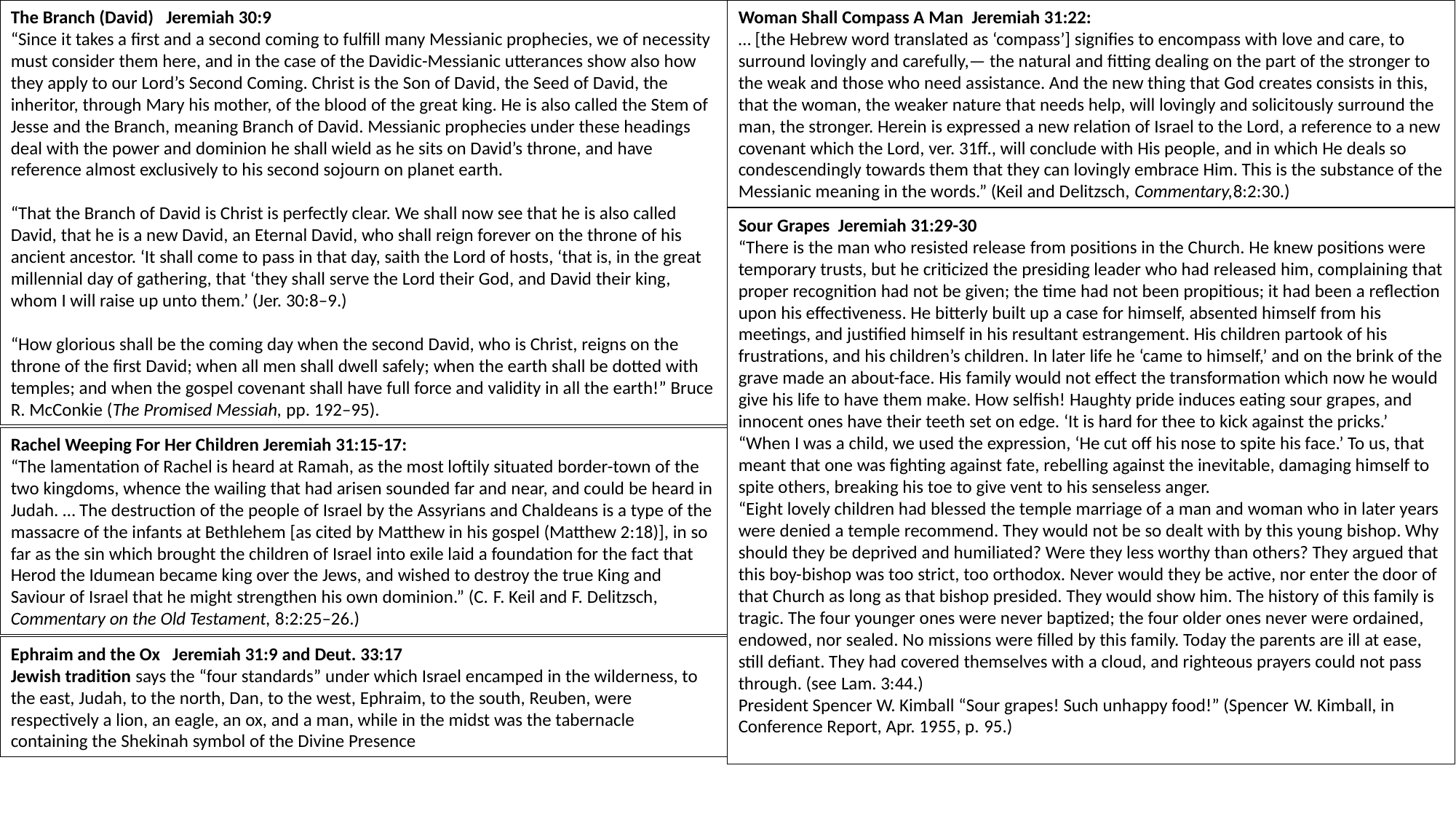

The Branch (David)   Jeremiah 30:9
“Since it takes a first and a second coming to fulfill many Messianic prophecies, we of necessity must consider them here, and in the case of the Davidic-Messianic utterances show also how they apply to our Lord’s Second Coming. Christ is the Son of David, the Seed of David, the inheritor, through Mary his mother, of the blood of the great king. He is also called the Stem of Jesse and the Branch, meaning Branch of David. Messianic prophecies under these headings deal with the power and dominion he shall wield as he sits on David’s throne, and have reference almost exclusively to his second sojourn on planet earth.

“That the Branch of David is Christ is perfectly clear. We shall now see that he is also called David, that he is a new David, an Eternal David, who shall reign forever on the throne of his ancient ancestor. ‘It shall come to pass in that day, saith the Lord of hosts, ‘that is, in the great millennial day of gathering, that ‘they shall serve the Lord their God, and David their king, whom I will raise up unto them.’ (Jer. 30:8–9.)

“How glorious shall be the coming day when the second David, who is Christ, reigns on the throne of the first David; when all men shall dwell safely; when the earth shall be dotted with temples; and when the gospel covenant shall have full force and validity in all the earth!” Bruce R. McConkie (The Promised Messiah, pp. 192–95).
Woman Shall Compass A Man  Jeremiah 31:22:
… [the Hebrew word translated as ‘compass’] signifies to encompass with love and care, to surround lovingly and carefully,— the natural and fitting dealing on the part of the stronger to the weak and those who need assistance. And the new thing that God creates consists in this, that the woman, the weaker nature that needs help, will lovingly and solicitously surround the man, the stronger. Herein is expressed a new relation of Israel to the Lord, a reference to a new covenant which the Lord, ver. 31ff., will conclude with His people, and in which He deals so condescendingly towards them that they can lovingly embrace Him. This is the substance of the Messianic meaning in the words.” (Keil and Delitzsch, Commentary,8:2:30.)
Sour Grapes  Jeremiah 31:29-30
“There is the man who resisted release from positions in the Church. He knew positions were temporary trusts, but he criticized the presiding leader who had released him, complaining that proper recognition had not be given; the time had not been propitious; it had been a reflection upon his effectiveness. He bitterly built up a case for himself, absented himself from his meetings, and justified himself in his resultant estrangement. His children partook of his frustrations, and his children’s children. In later life he ‘came to himself,’ and on the brink of the grave made an about-face. His family would not effect the transformation which now he would give his life to have them make. How selfish! Haughty pride induces eating sour grapes, and innocent ones have their teeth set on edge. ‘It is hard for thee to kick against the pricks.’
“When I was a child, we used the expression, ‘He cut off his nose to spite his face.’ To us, that meant that one was fighting against fate, rebelling against the inevitable, damaging himself to spite others, breaking his toe to give vent to his senseless anger.
“Eight lovely children had blessed the temple marriage of a man and woman who in later years were denied a temple recommend. They would not be so dealt with by this young bishop. Why should they be deprived and humiliated? Were they less worthy than others? They argued that this boy-bishop was too strict, too orthodox. Never would they be active, nor enter the door of that Church as long as that bishop presided. They would show him. The history of this family is tragic. The four younger ones were never baptized; the four older ones never were ordained, endowed, nor sealed. No missions were filled by this family. Today the parents are ill at ease, still defiant. They had covered themselves with a cloud, and righteous prayers could not pass through. (see Lam. 3:44.)
President Spencer W. Kimball “Sour grapes! Such unhappy food!” (Spencer W. Kimball, in Conference Report, Apr. 1955, p. 95.)

Rachel Weeping For Her Children Jeremiah 31:15-17:
“The lamentation of Rachel is heard at Ramah, as the most loftily situated border-town of the two kingdoms, whence the wailing that had arisen sounded far and near, and could be heard in Judah. … The destruction of the people of Israel by the Assyrians and Chaldeans is a type of the massacre of the infants at Bethlehem [as cited by Matthew in his gospel (Matthew 2:18)], in so far as the sin which brought the children of Israel into exile laid a foundation for the fact that Herod the Idumean became king over the Jews, and wished to destroy the true King and Saviour of Israel that he might strengthen his own dominion.” (C. F. Keil and F. Delitzsch, Commentary on the Old Testament, 8:2:25–26.)
Ephraim and the Ox   Jeremiah 31:9 and Deut. 33:17
Jewish tradition says the “four standards” under which Israel encamped in the wilderness, to the east, Judah, to the north, Dan, to the west, Ephraim, to the south, Reuben, were respectively a lion, an eagle, an ox, and a man, while in the midst was the tabernacle containing the Shekinah symbol of the Divine Presence